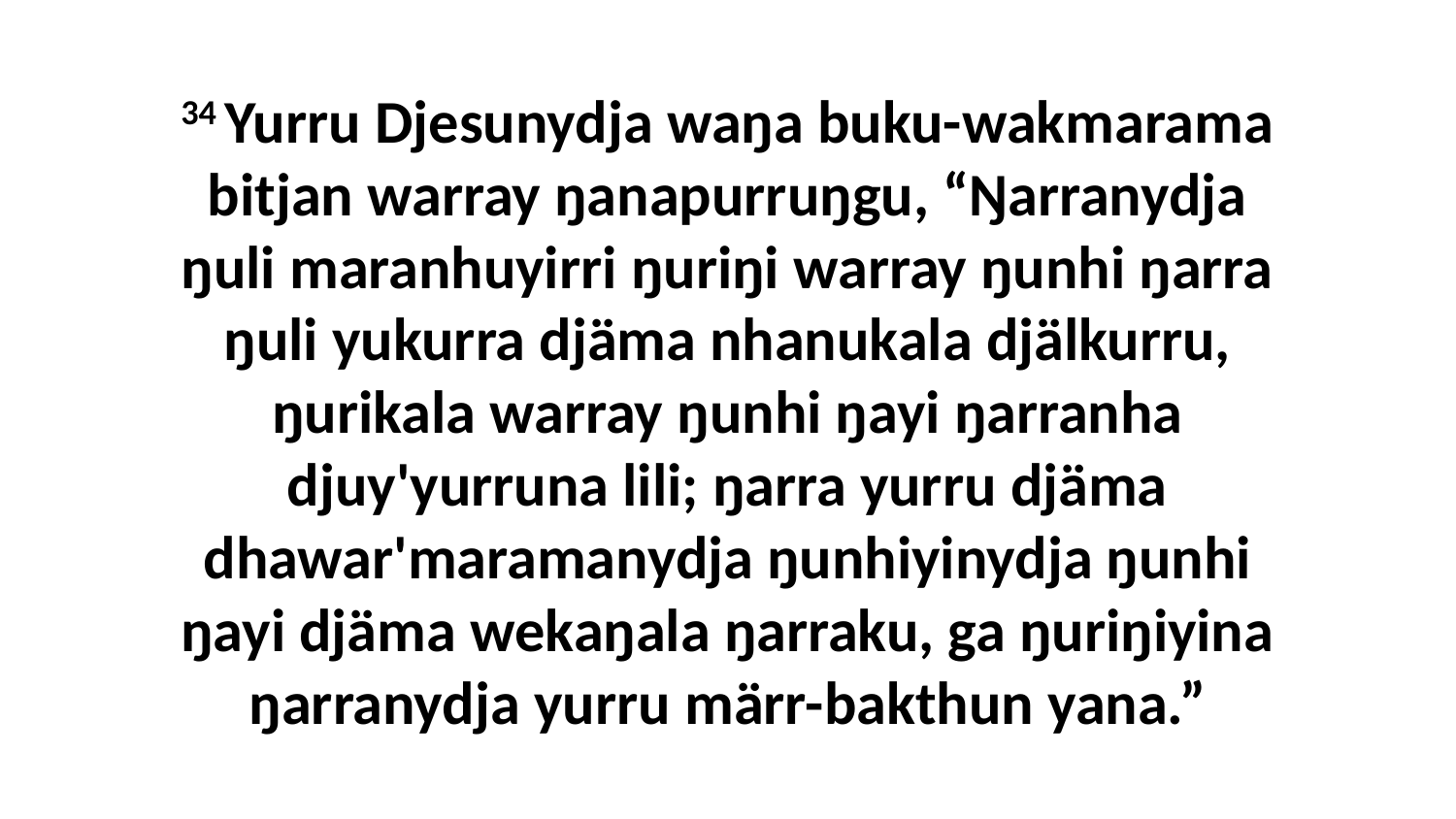

34 Yurru Djesunydja waŋa buku-wakmarama bitjan warray ŋanapurruŋgu, “Ŋarranydja ŋuli maranhuyirri ŋuriŋi warray ŋunhi ŋarra ŋuli yukurra djäma nhanukala djälkurru, ŋurikala warray ŋunhi ŋayi ŋarranha djuy'yurruna lili; ŋarra yurru djäma dhawar'maramanydja ŋunhiyinydja ŋunhi ŋayi djäma wekaŋala ŋarraku, ga ŋuriŋiyina ŋarranydja yurru märr-bakthun yana.”